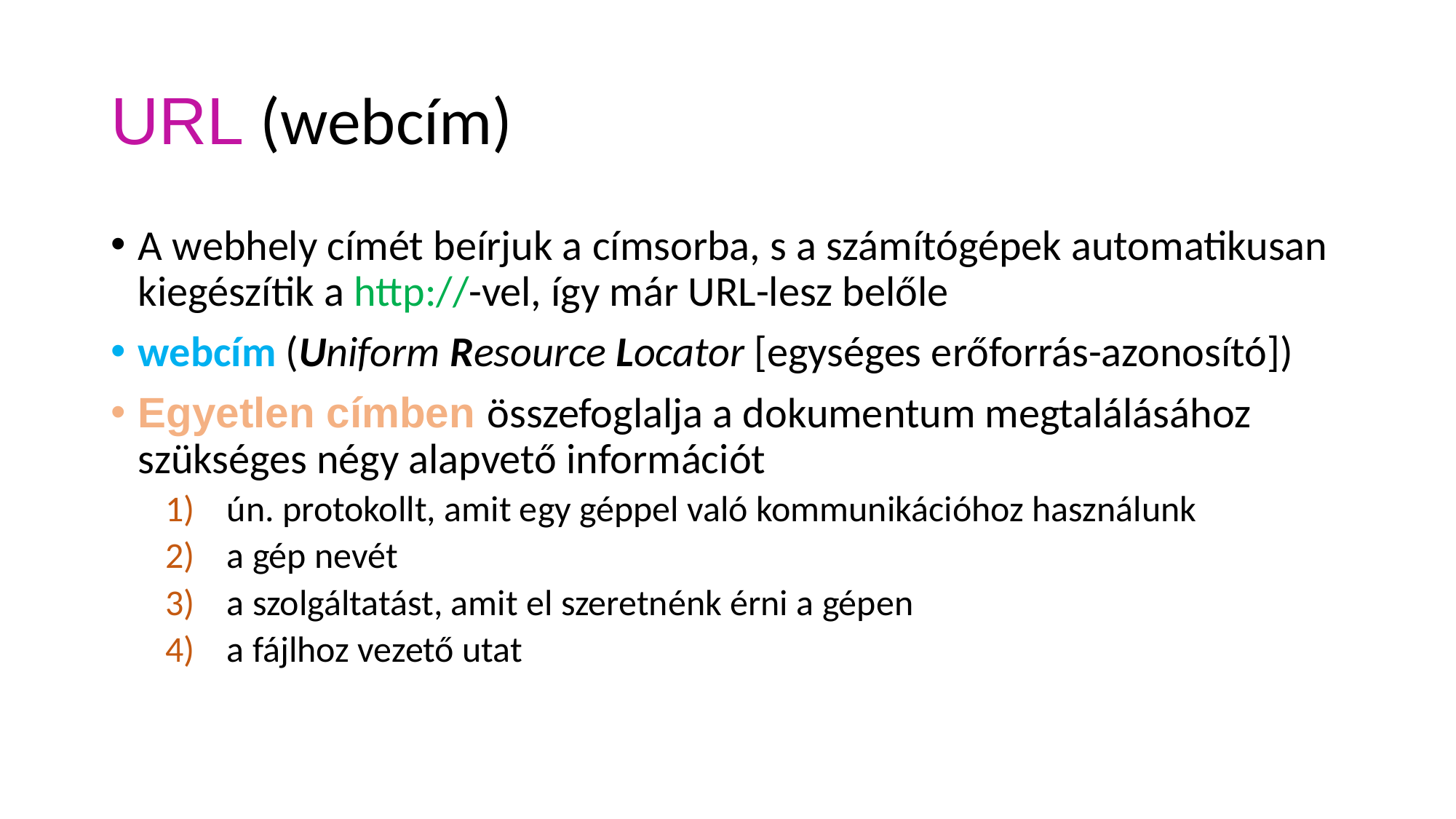

# URL (webcím)
A webhely címét beírjuk a címsorba, s a számítógépek automatikusan kiegészítik a http://-vel, így már URL-lesz belőle
webcím (Uniform Resource Locator [egységes erőforrás-azonosító])
Egyetlen címben összefoglalja a dokumentum megtalálásához szükséges négy alapvető információt
ún. protokollt, amit egy géppel való kommunikációhoz használunk
a gép nevét
a szolgáltatást, amit el szeretnénk érni a gépen
a fájlhoz vezető utat